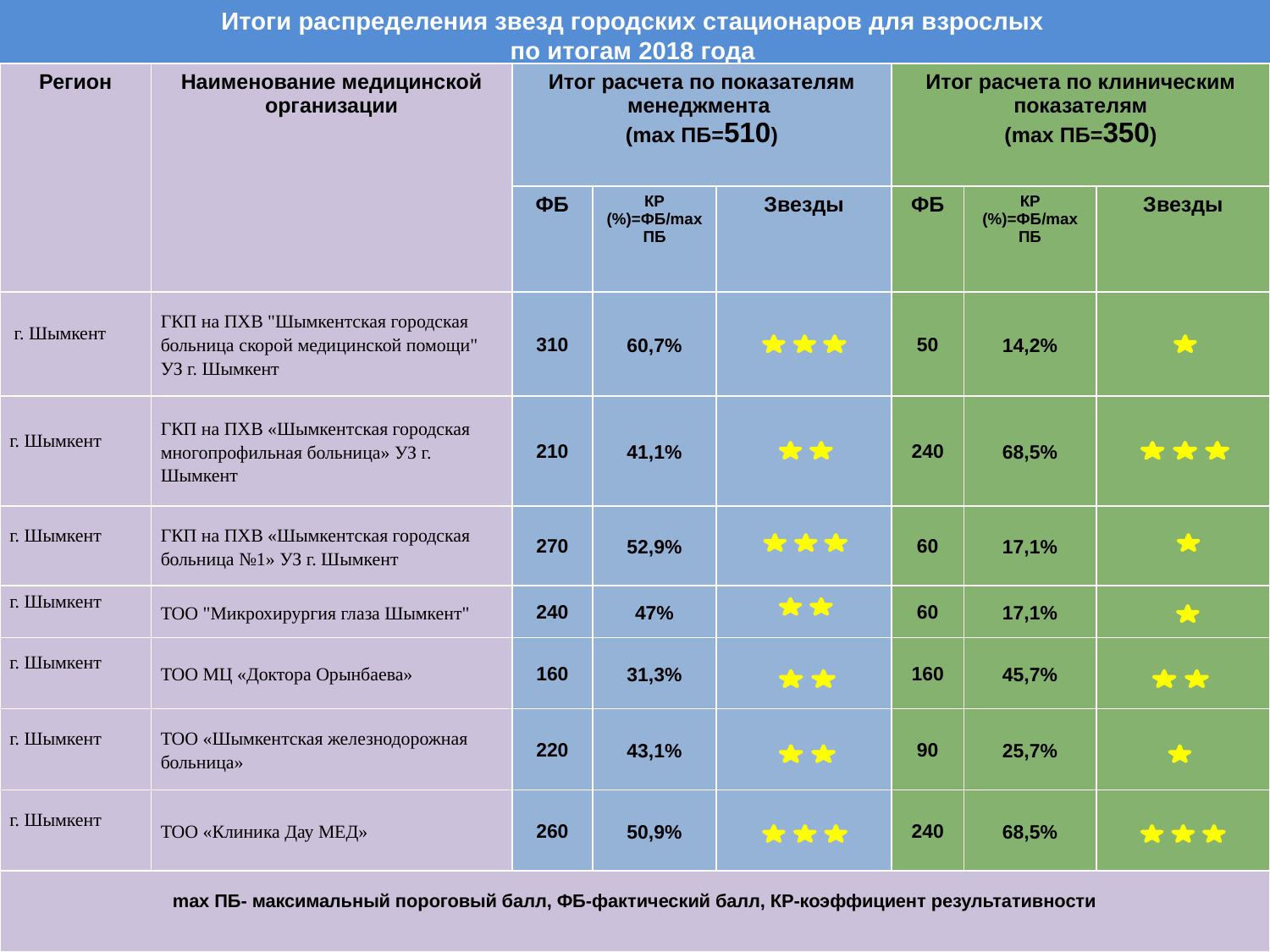

# Итоги распределения звезд городских стационаров для взрослых по итогам 2018 года
| Регион | Наименование медицинской организации | Итог расчета по показателям менеджмента (mах ПБ=510) |  |  | Итог расчета по клиническим показателям (mах ПБ=350) |  |  |
| --- | --- | --- | --- | --- | --- | --- | --- |
|  |  | ФБ | КР (%)=ФБ/max ПБ | Звезды | ФБ | КР (%)=ФБ/max ПБ | Звезды |
| г. Шымкент | ГКП на ПХВ "Шымкентская городская больница скорой медицинской помощи" УЗ г. Шымкент | 310 | 60,7% |  | 50 | 14,2% |  |
| г. Шымкент | ГКП на ПХВ «Шымкентская городская многопрофильная больница» УЗ г. Шымкент | 210 | 41,1% |  | 240 | 68,5% |  |
| г. Шымкент | ГКП на ПХВ «Шымкентская городская больница №1» УЗ г. Шымкент | 270 | 52,9% |  | 60 | 17,1% |  |
| г. Шымкент | ТОО "Микрохирургия глаза Шымкент" | 240 | 47% |  | 60 | 17,1% |  |
| г. Шымкент | ТОО МЦ «Доктора Орынбаева» | 160 | 31,3% |  | 160 | 45,7% |  |
| г. Шымкент | ТОО «Шымкентская железнодорожная больница» | 220 | 43,1% |  | 90 | 25,7% |  |
| г. Шымкент | ТОО «Клиника Дау МЕД» | 260 | 50,9% |  | 240 | 68,5% |  |
| mах ПБ- максимальный пороговый балл, ФБ-фактический балл, КР-коэффициент результативности |  |  |  |  |  |  |  |